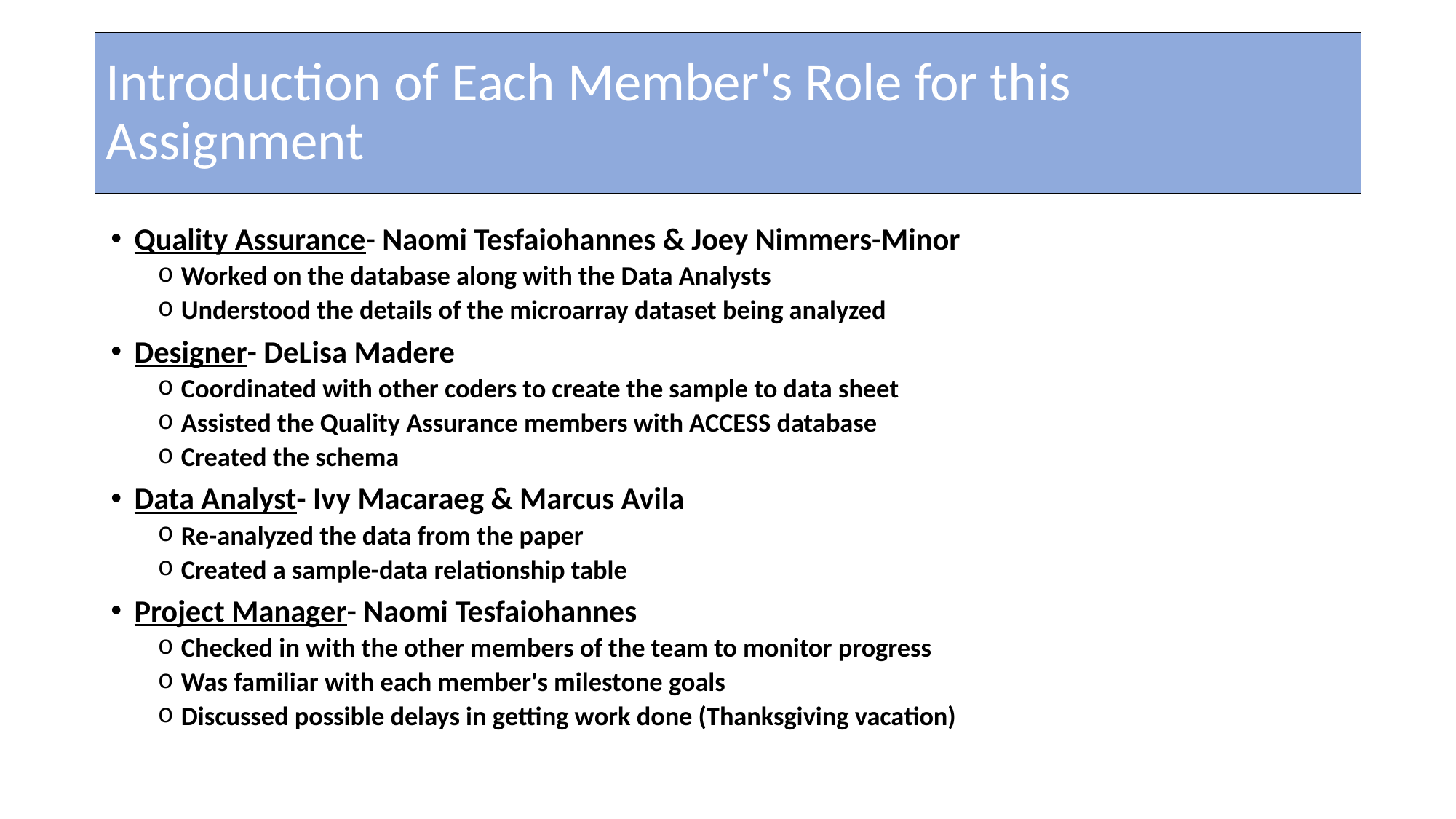

# Introduction of Each Member's Role for this Assignment
Quality Assurance- Naomi Tesfaiohannes & Joey Nimmers-Minor
Worked on the database along with the Data Analysts
Understood the details of the microarray dataset being analyzed
Designer- DeLisa Madere
Coordinated with other coders to create the sample to data sheet
Assisted the Quality Assurance members with ACCESS database
Created the schema
Data Analyst- Ivy Macaraeg & Marcus Avila
Re-analyzed the data from the paper
Created a sample-data relationship table
Project Manager- Naomi Tesfaiohannes
Checked in with the other members of the team to monitor progress
Was familiar with each member's milestone goals
Discussed possible delays in getting work done (Thanksgiving vacation)